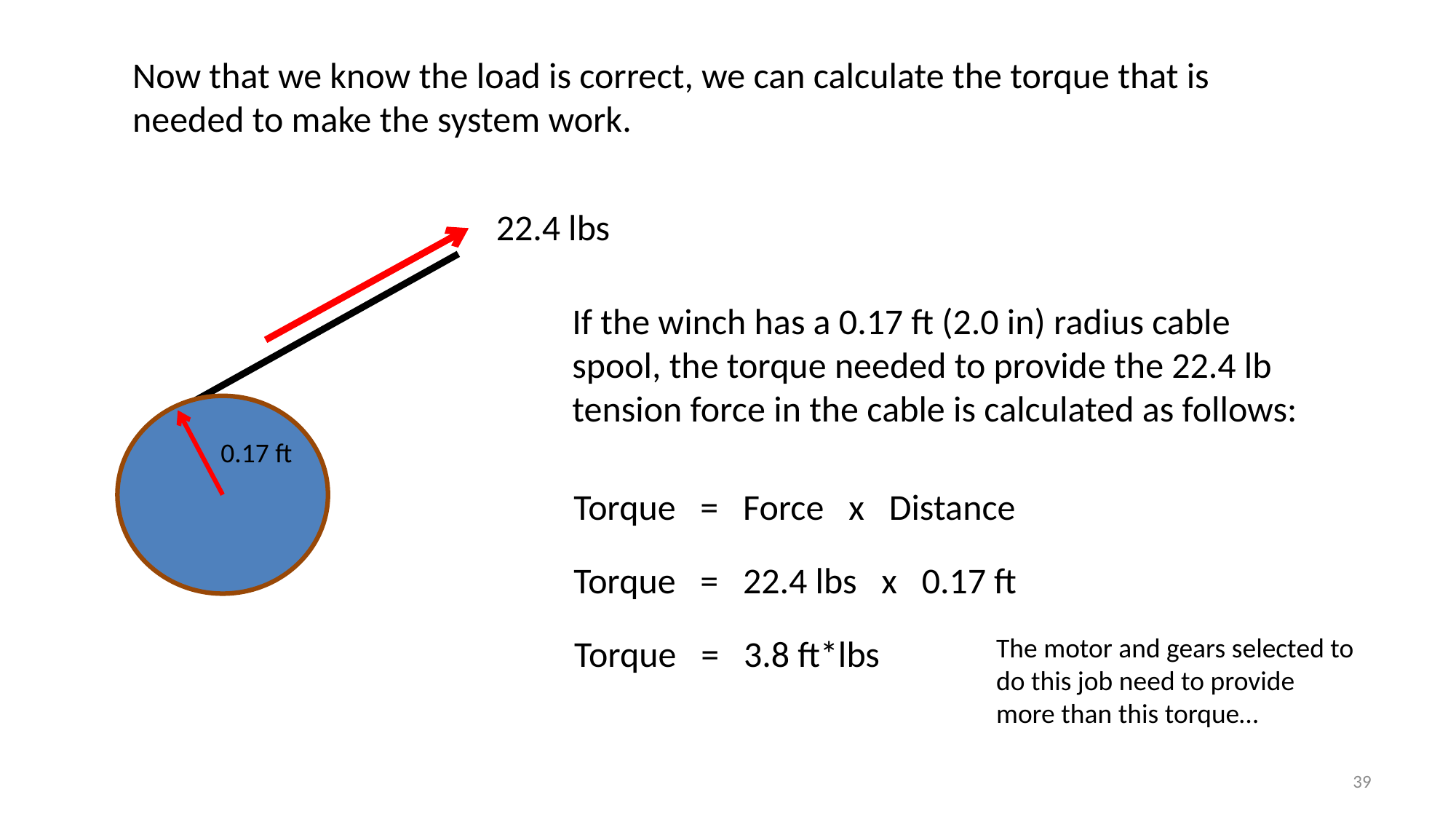

Now that we know the load is correct, we can calculate the torque that is needed to make the system work.
22.4 lbs

0.17 ft
If the winch has a 0.17 ft (2.0 in) radius cable spool, the torque needed to provide the 22.4 lb tension force in the cable is calculated as follows:
Torque   =   Force   x   Distance
Torque   =   22.4 lbs   x   0.17 ft
Torque   =   3.8 ft*lbs
The motor and gears selected to do this job need to provide more than this torque…
39